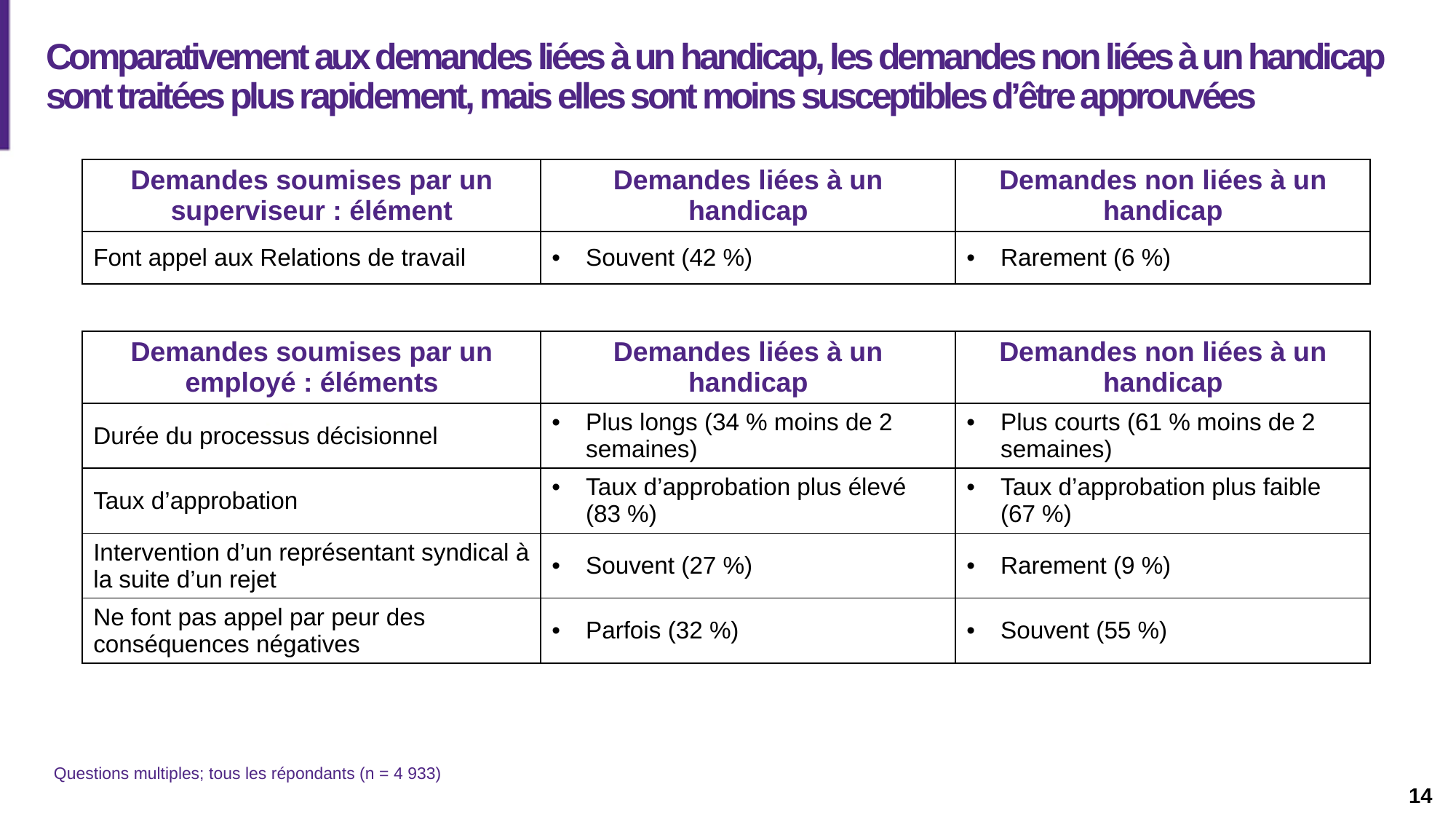

Description de la diapositive : Un tableau soulignant les différences entre les demandes d’adaptation liées et non liées à un handicap
# Comparativement aux demandes liées à un handicap, les demandes non liées à un handicap sont traitées plus rapidement, mais elles sont moins susceptibles d’être approuvées
| Demandes soumises par un superviseur : élément | Demandes liées à un handicap | Demandes non liées à un handicap |
| --- | --- | --- |
| Font appel aux Relations de travail | Souvent (42 %) | Rarement (6 %) |
| Demandes soumises par un employé : éléments | Demandes liées à un handicap | Demandes non liées à un handicap |
| --- | --- | --- |
| Durée du processus décisionnel | Plus longs (34 % moins de 2 semaines) | Plus courts (61 % moins de 2 semaines) |
| Taux d’approbation | Taux d’approbation plus élevé (83 %) | Taux d’approbation plus faible (67 %) |
| Intervention d’un représentant syndical à la suite d’un rejet | Souvent (27 %) | Rarement (9 %) |
| Ne font pas appel par peur des conséquences négatives | Parfois (32 %) | Souvent (55 %) |
Questions multiples; tous les répondants (n = 4 933)
14